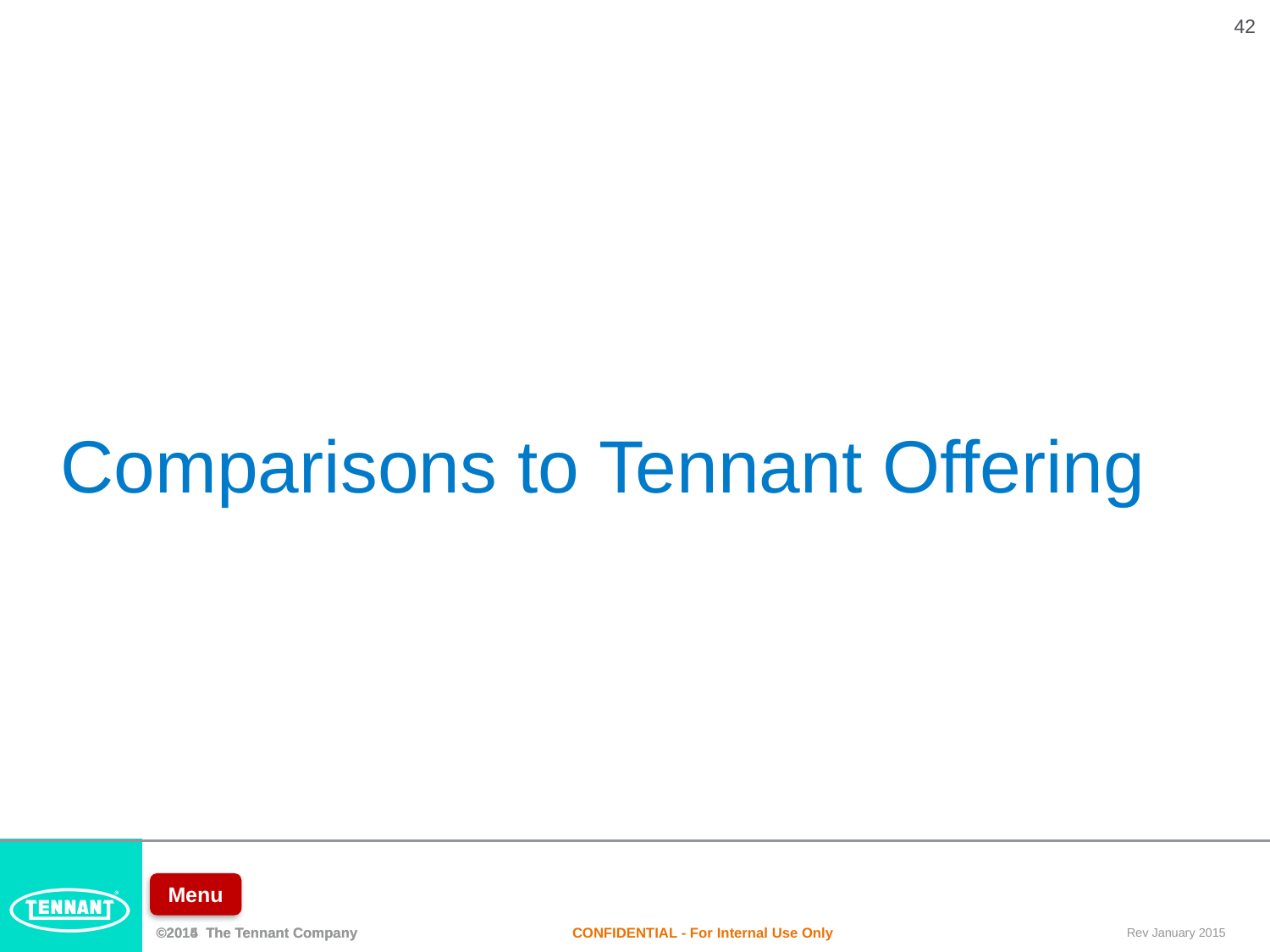

# Comparisons to Tennant Offering
Menu
CONFIDENTIAL - For Internal Use Only